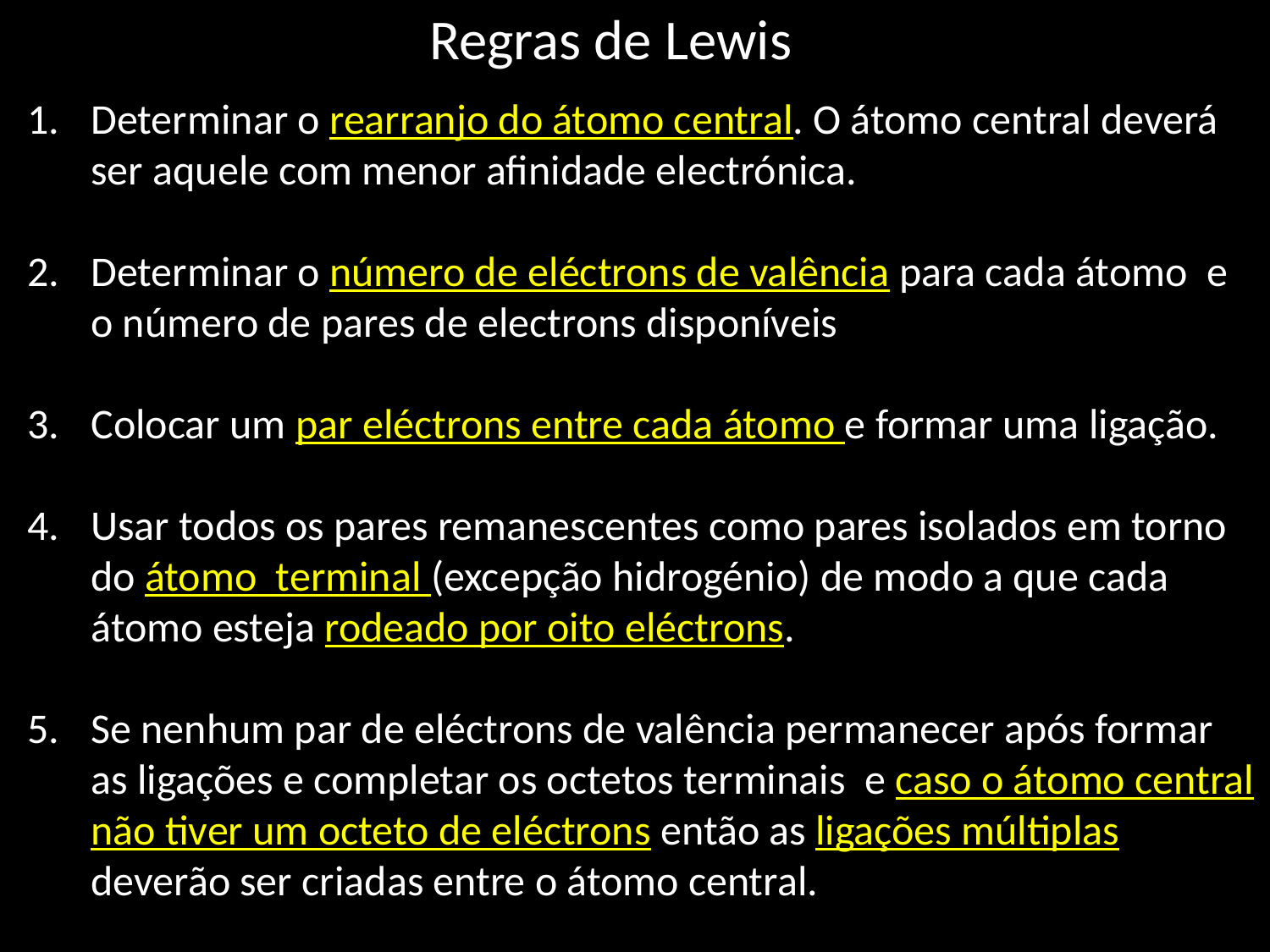

Regras de Lewis
Determinar o rearranjo do átomo central. O átomo central deverá ser aquele com menor afinidade electrónica.

Determinar o número de eléctrons de valência para cada átomo  e o número de pares de electrons disponíveis

Colocar um par eléctrons entre cada átomo e formar uma ligação.

Usar todos os pares remanescentes como pares isolados em torno do átomo  terminal (excepção hidrogénio) de modo a que cada átomo esteja rodeado por oito eléctrons.

Se nenhum par de eléctrons de valência permanecer após formar as ligações e completar os octetos terminais  e caso o átomo central não tiver um octeto de eléctrons então as ligações múltiplas deverão ser criadas entre o átomo central.